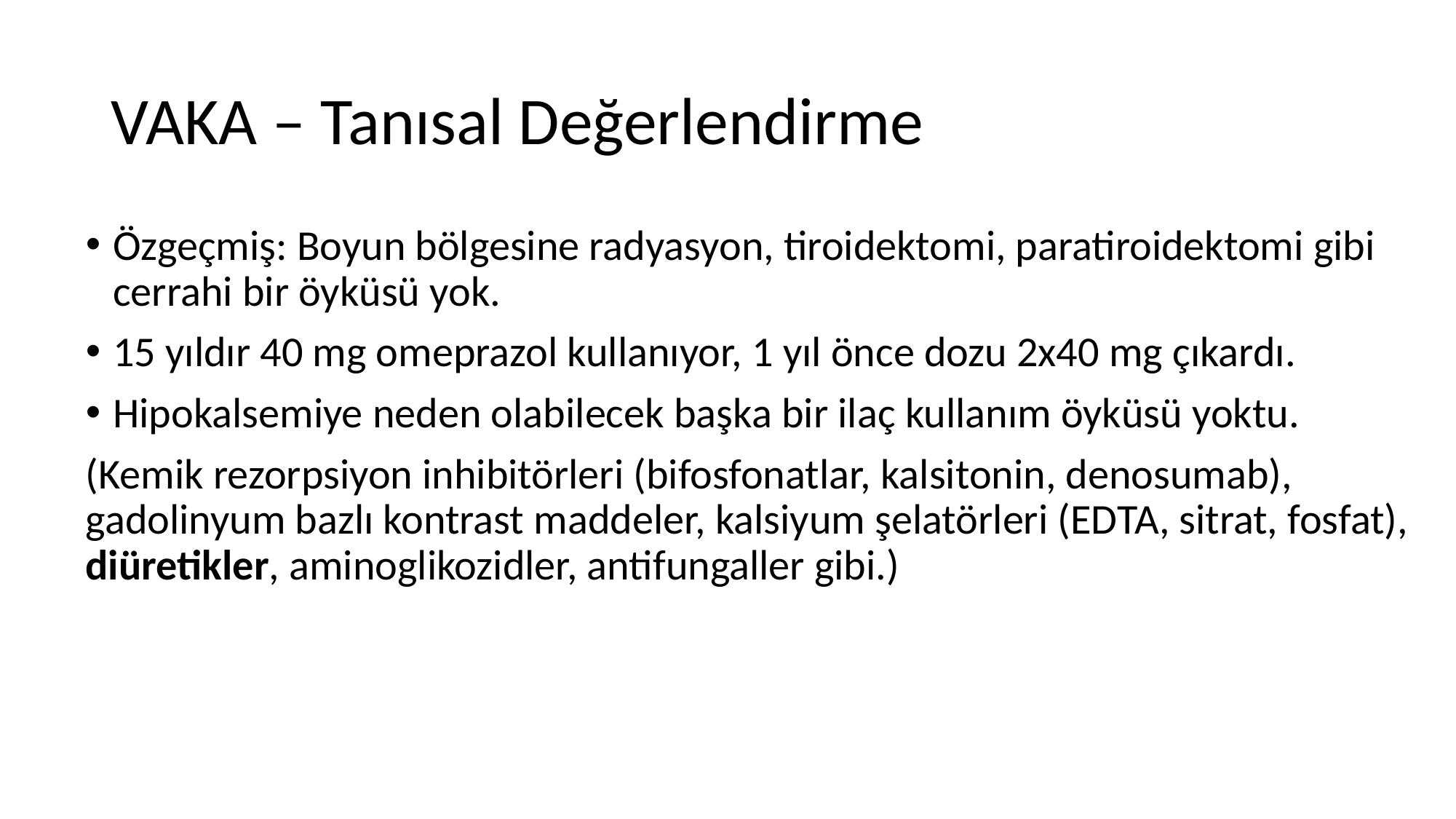

# VAKA – Tanısal Değerlendirme
Özgeçmiş: Boyun bölgesine radyasyon, tiroidektomi, paratiroidektomi gibi cerrahi bir öyküsü yok.
15 yıldır 40 mg omeprazol kullanıyor, 1 yıl önce dozu 2x40 mg çıkardı.
Hipokalsemiye neden olabilecek başka bir ilaç kullanım öyküsü yoktu.
(Kemik rezorpsiyon inhibitörleri (bifosfonatlar, kalsitonin, denosumab), gadolinyum bazlı kontrast maddeler, kalsiyum şelatörleri (EDTA, sitrat, fosfat), diüretikler, aminoglikozidler, antifungaller gibi.)